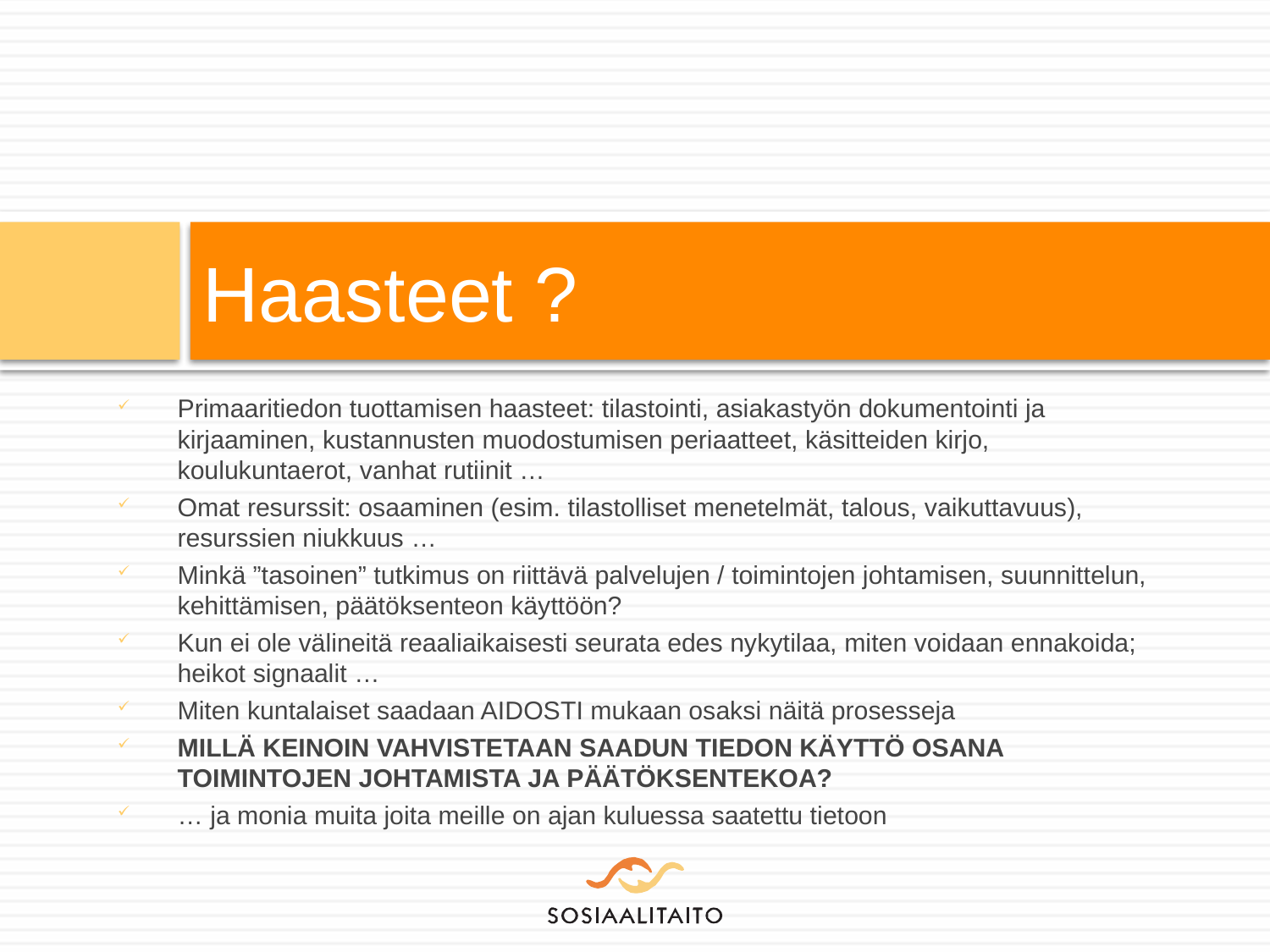

# Haasteet ?
Primaaritiedon tuottamisen haasteet: tilastointi, asiakastyön dokumentointi ja kirjaaminen, kustannusten muodostumisen periaatteet, käsitteiden kirjo, koulukuntaerot, vanhat rutiinit …
Omat resurssit: osaaminen (esim. tilastolliset menetelmät, talous, vaikuttavuus), resurssien niukkuus …
Minkä ”tasoinen” tutkimus on riittävä palvelujen / toimintojen johtamisen, suunnittelun, kehittämisen, päätöksenteon käyttöön?
Kun ei ole välineitä reaaliaikaisesti seurata edes nykytilaa, miten voidaan ennakoida; heikot signaalit …
Miten kuntalaiset saadaan AIDOSTI mukaan osaksi näitä prosesseja
MILLÄ KEINOIN VAHVISTETAAN SAADUN TIEDON KÄYTTÖ OSANA TOIMINTOJEN JOHTAMISTA JA PÄÄTÖKSENTEKOA?
… ja monia muita joita meille on ajan kuluessa saatettu tietoon